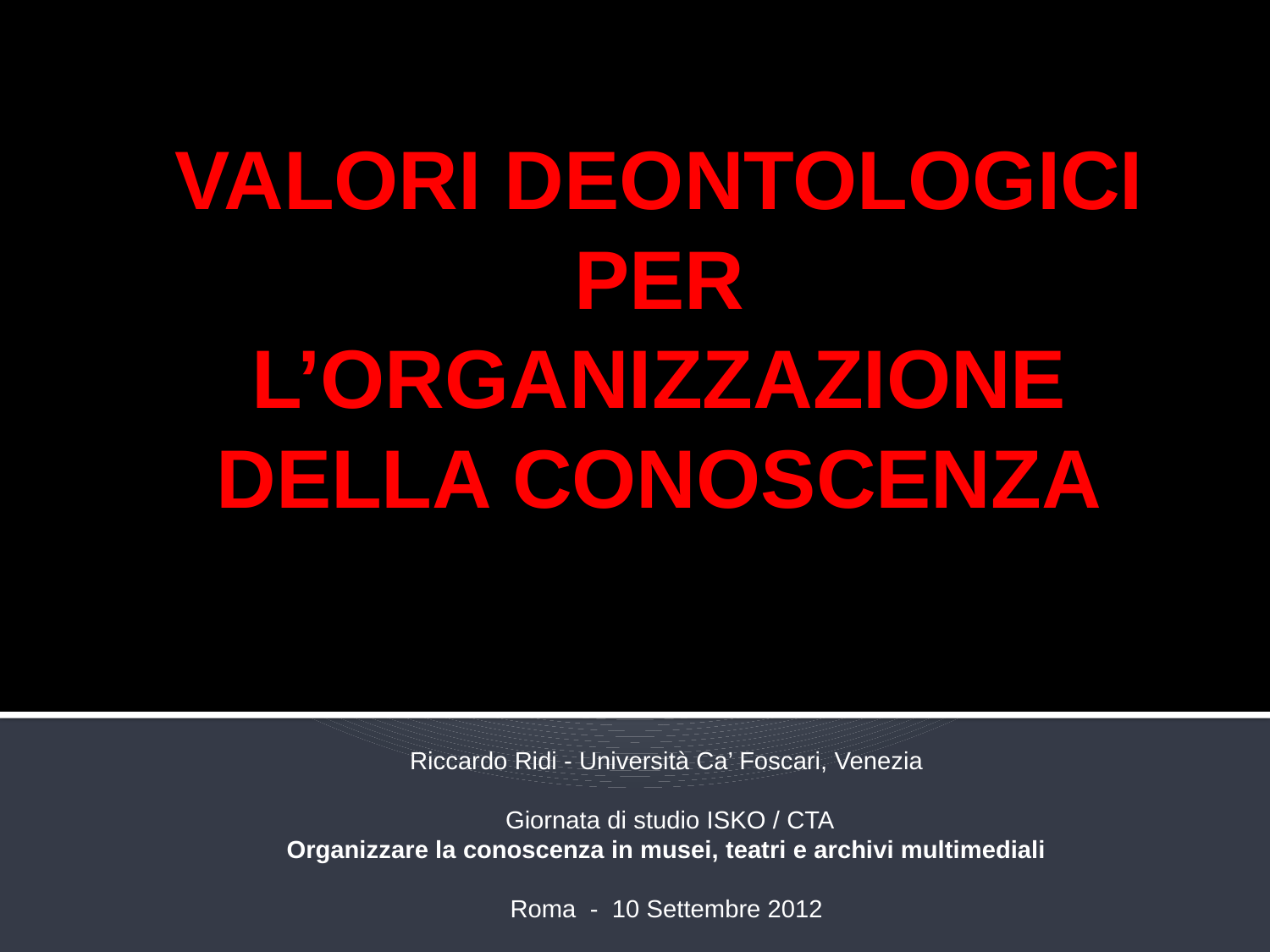

# valori deontologici per l’organizzazione della conoscenza

Riccardo Ridi - Università Ca’ Foscari, Venezia

 Giornata di studio ISKO / CTA
Organizzare la conoscenza in musei, teatri e archivi multimediali

Roma  -  10 Settembre 2012